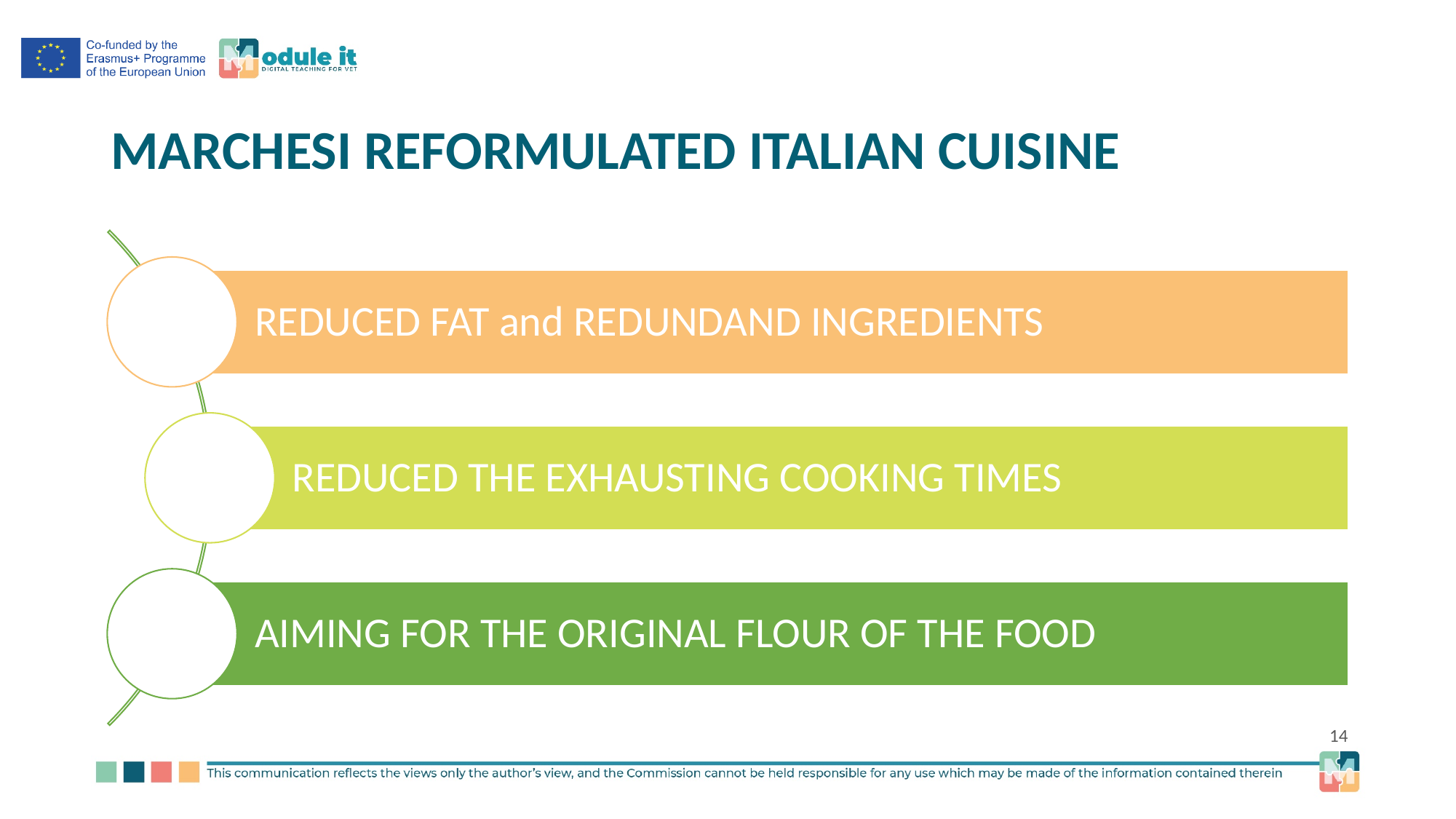

# MARCHESI REFORMULATED ITALIAN CUISINE
REDUCED FAT and REDUNDAND INGREDIENTS
REDUCED THE EXHAUSTING COOKING TIMES
AIMING FOR THE ORIGINAL FLOUR OF THE FOOD